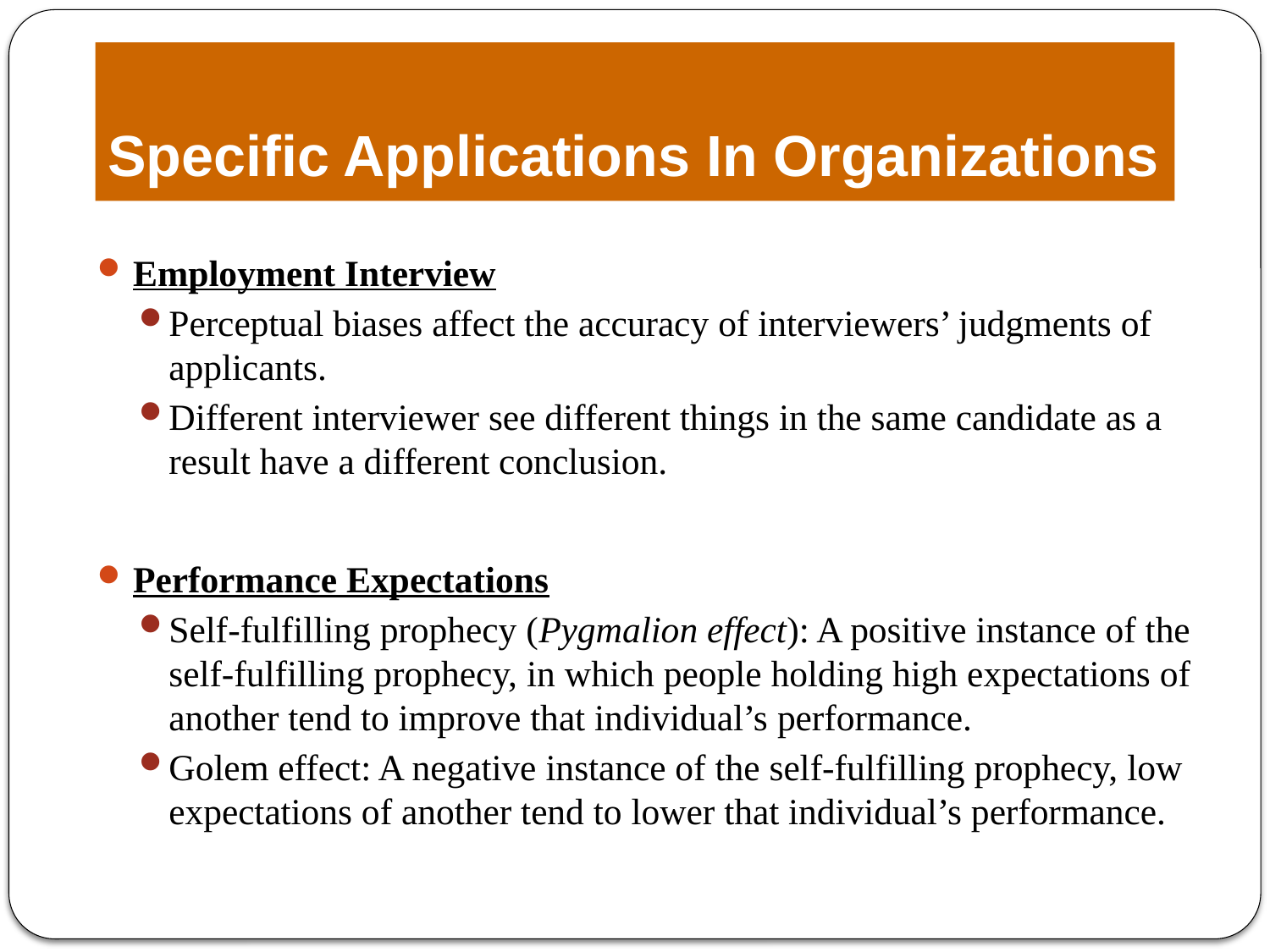

# Specific Applications In Organizations
Employment Interview
Perceptual biases affect the accuracy of interviewers’ judgments of applicants.
Different interviewer see different things in the same candidate as a result have a different conclusion.

Performance Expectations
Self-fulfilling prophecy (Pygmalion effect): A positive instance of the self-fulfilling prophecy, in which people holding high expectations of another tend to improve that individual’s performance.
Golem effect: A negative instance of the self-fulfilling prophecy, low expectations of another tend to lower that individual’s performance.